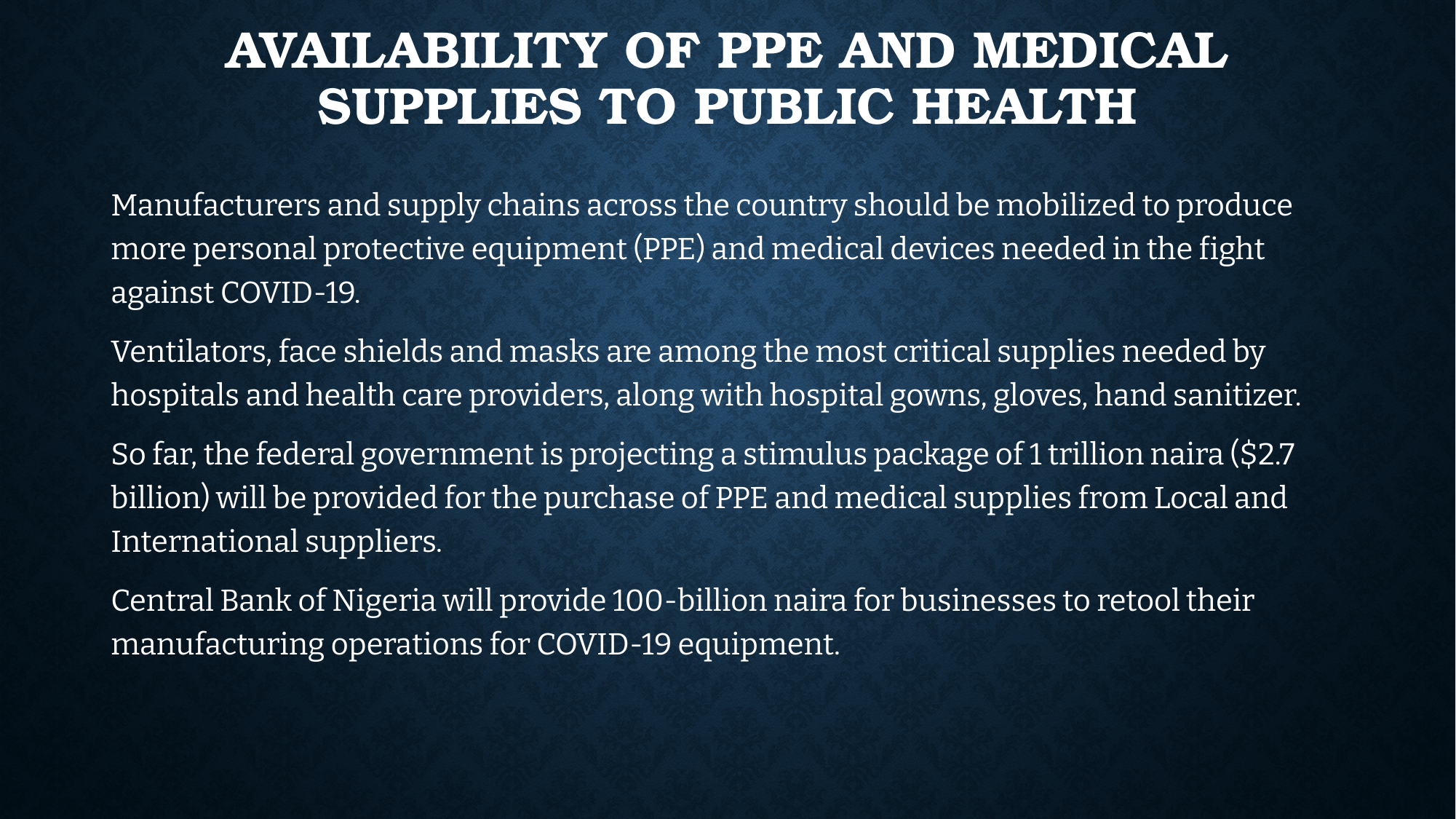

# Availability of PPE and Medical Supplies to Public Health
Manufacturers and supply chains across the country should be mobilized to produce more personal protective equipment (PPE) and medical devices needed in the fight against COVID-19.
Ventilators, face shields and masks are among the most critical supplies needed by hospitals and health care providers, along with hospital gowns, gloves, hand sanitizer.
So far, the federal government is projecting a stimulus package of 1 trillion naira ($2.7 billion) will be provided for the purchase of PPE and medical supplies from Local and International suppliers.
Central Bank of Nigeria will provide 100-billion naira for businesses to retool their manufacturing operations for COVID-19 equipment.